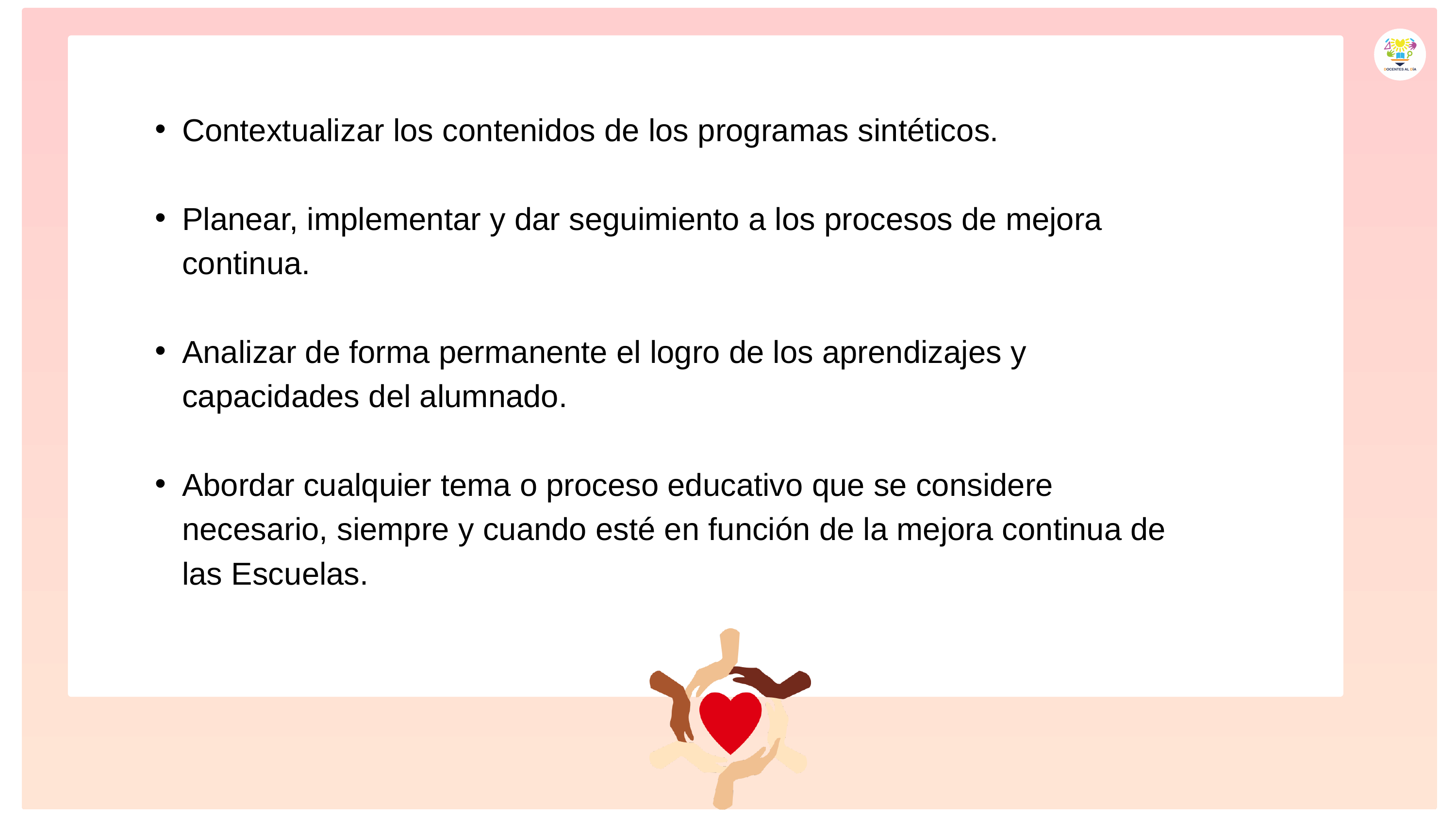

Contextualizar los contenidos de los programas sintéticos.

Planear, implementar y dar seguimiento a los procesos de mejora continua.

Analizar de forma permanente el logro de los aprendizajes y capacidades del alumnado.

Abordar cualquier tema o proceso educativo que se considere necesario, siempre y cuando esté en función de la mejora continua de las Escuelas.